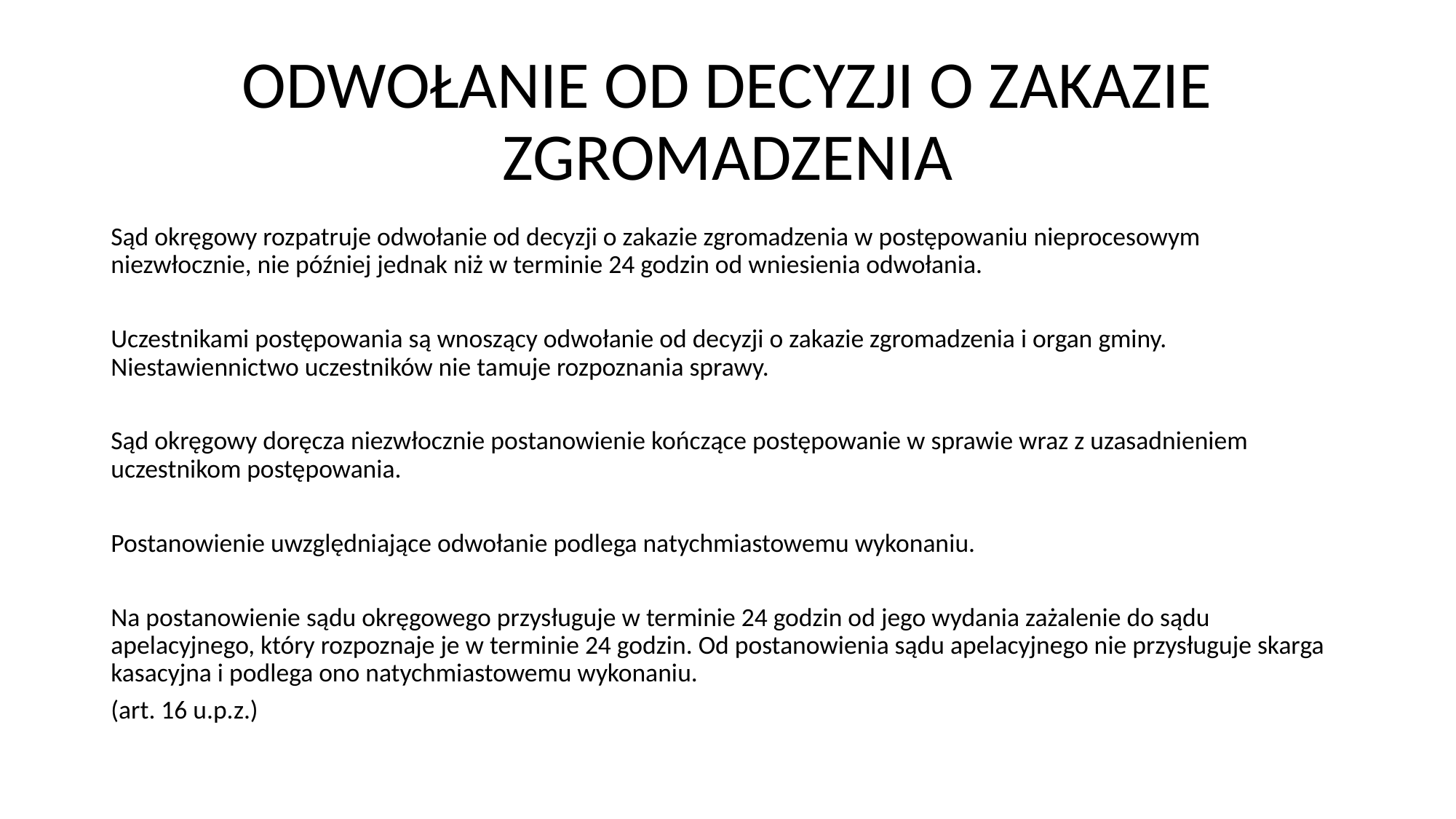

# ODWOŁANIE OD DECYZJI O ZAKAZIE ZGROMADZENIA
Sąd okręgowy rozpatruje odwołanie od decyzji o zakazie zgromadzenia w postępowaniu nieprocesowym niezwłocznie, nie później jednak niż w terminie 24 godzin od wniesienia odwołania.

Uczestnikami postępowania są wnoszący odwołanie od decyzji o zakazie zgromadzenia i organ gminy. Niestawiennictwo uczestników nie tamuje rozpoznania sprawy.

Sąd okręgowy doręcza niezwłocznie postanowienie kończące postępowanie w sprawie wraz z uzasadnieniem uczestnikom postępowania.

Postanowienie uwzględniające odwołanie podlega natychmiastowemu wykonaniu.

Na postanowienie sądu okręgowego przysługuje w terminie 24 godzin od jego wydania zażalenie do sądu apelacyjnego, który rozpoznaje je w terminie 24 godzin. Od postanowienia sądu apelacyjnego nie przysługuje skarga kasacyjna i podlega ono natychmiastowemu wykonaniu.
(art. 16 u.p.z.)